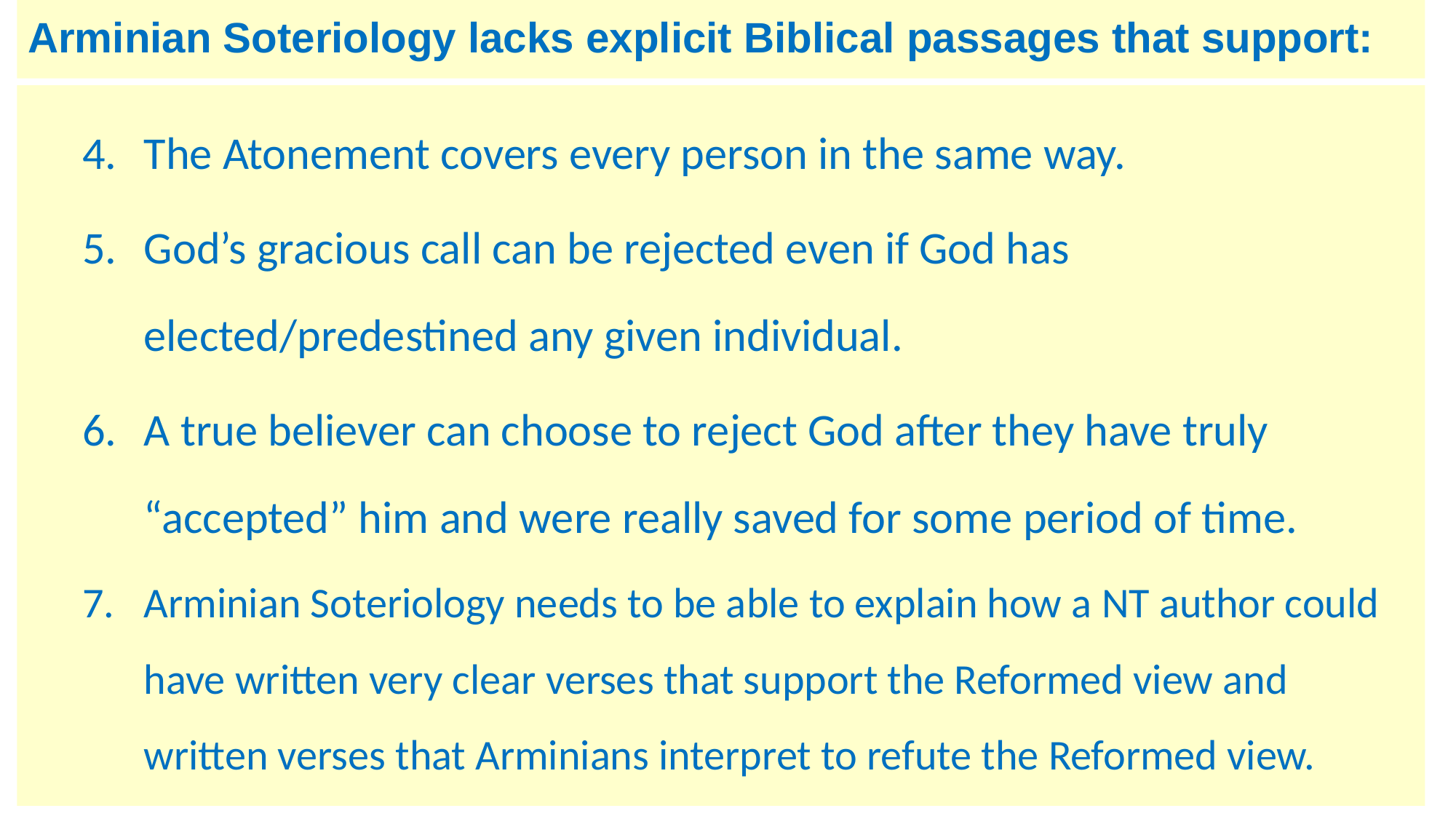

# Arminian Soteriology lacks explicit Biblical passages that support:
The Atonement covers every person in the same way.
God’s gracious call can be rejected even if God has elected/predestined any given individual.
A true believer can choose to reject God after they have truly “accepted” him and were really saved for some period of time.
Arminian Soteriology needs to be able to explain how a NT author could have written very clear verses that support the Reformed view and written verses that Arminians interpret to refute the Reformed view.